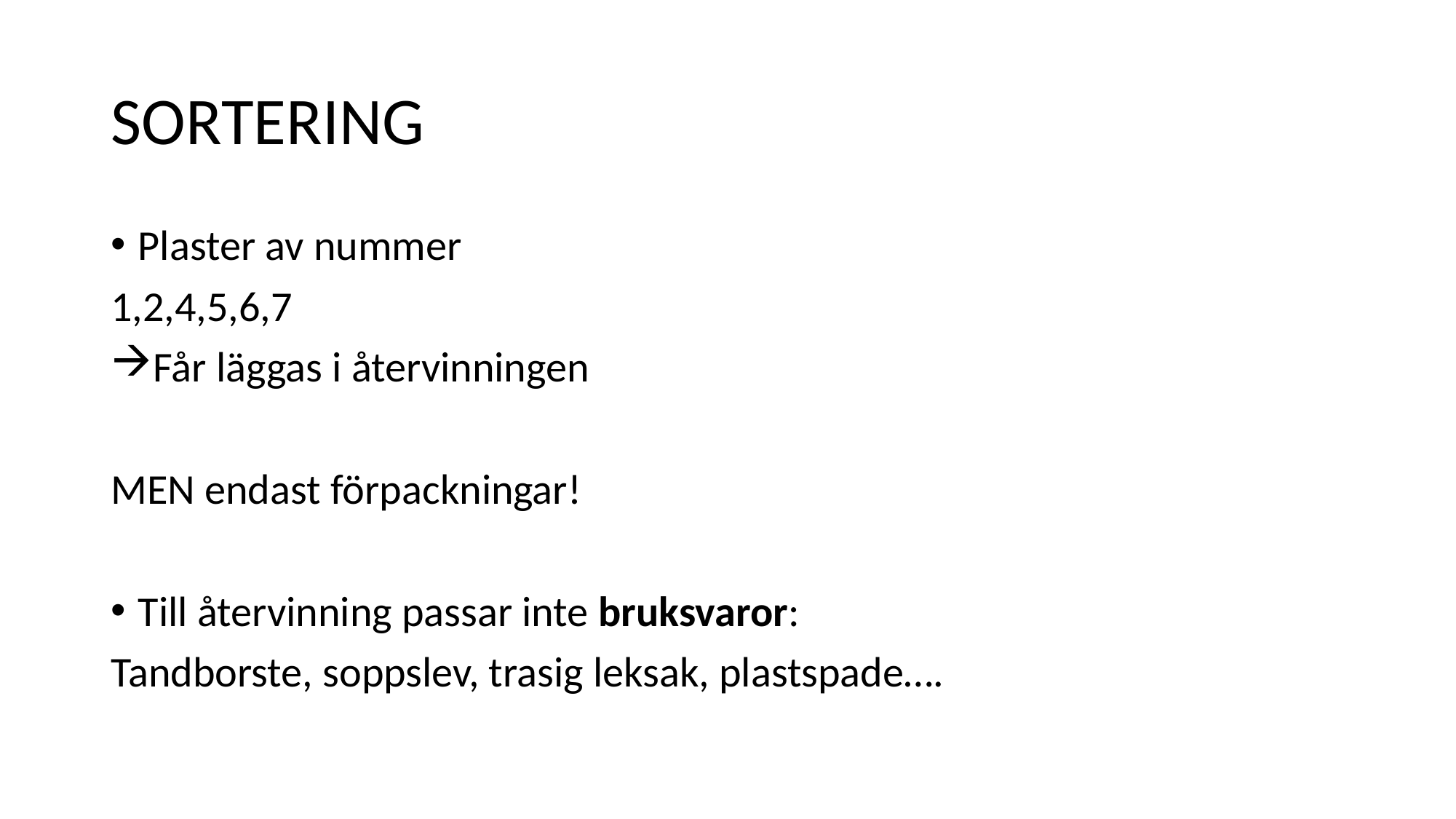

# SORTERING
Plaster av nummer
1,2,4,5,6,7
Får läggas i återvinningen

MEN endast förpackningar!

Till återvinning passar inte bruksvaror:
Tandborste, soppslev, trasig leksak, plastspade….